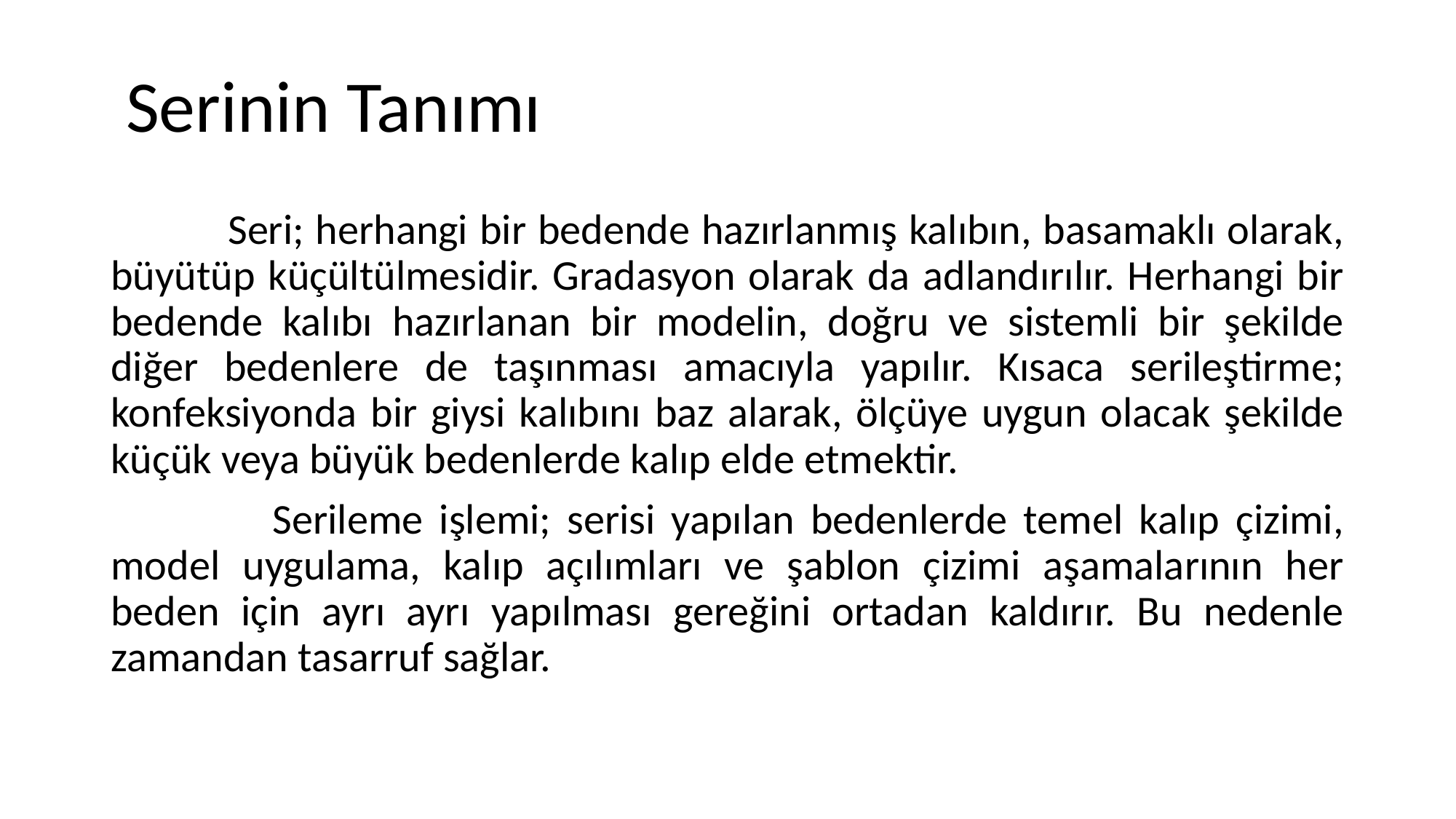

# Serinin Tanımı
          Seri; herhangi bir bedende hazırlanmış kalıbın, basamaklı olarak, büyütüp küçültülmesidir. Gradasyon olarak da adlandırılır. Herhangi bir bedende kalıbı hazırlanan bir modelin, doğru ve sistemli bir şekilde diğer bedenlere de taşınması amacıyla yapılır. Kısaca serileştirme; konfeksiyonda bir giysi kalıbını baz alarak, ölçüye uygun olacak şekilde küçük veya büyük bedenlerde kalıp elde etmektir.
          Serileme işlemi; serisi yapılan bedenlerde temel kalıp çizimi, model uygulama, kalıp açılımları ve şablon çizimi aşamalarının her beden için ayrı ayrı yapılması gereğini ortadan kaldırır. Bu nedenle zamandan tasarruf sağlar.